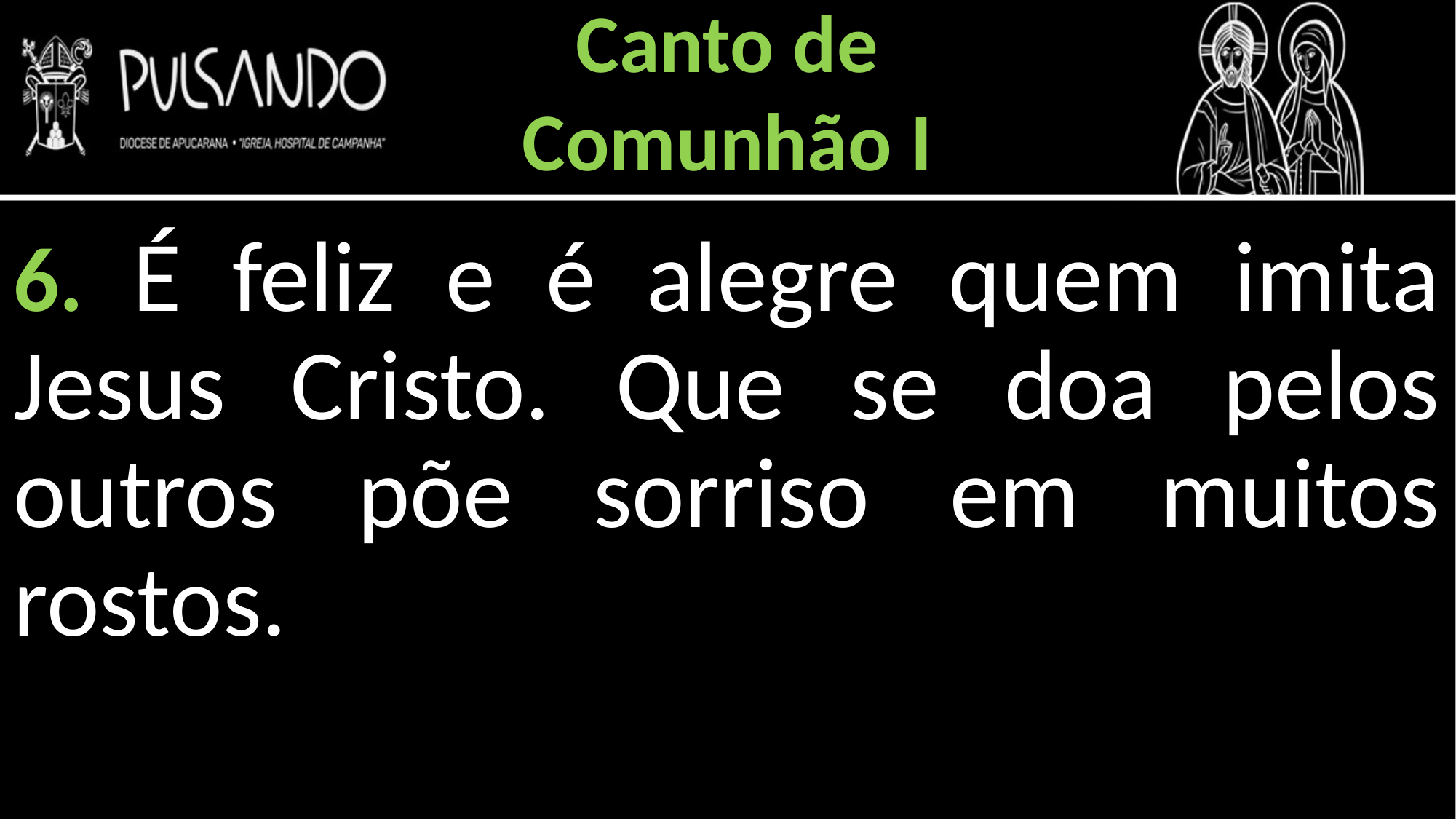

Canto de
Comunhão I
6. É feliz e é alegre quem imita Jesus Cristo. Que se doa pelos outros põe sorriso em muitos rostos.